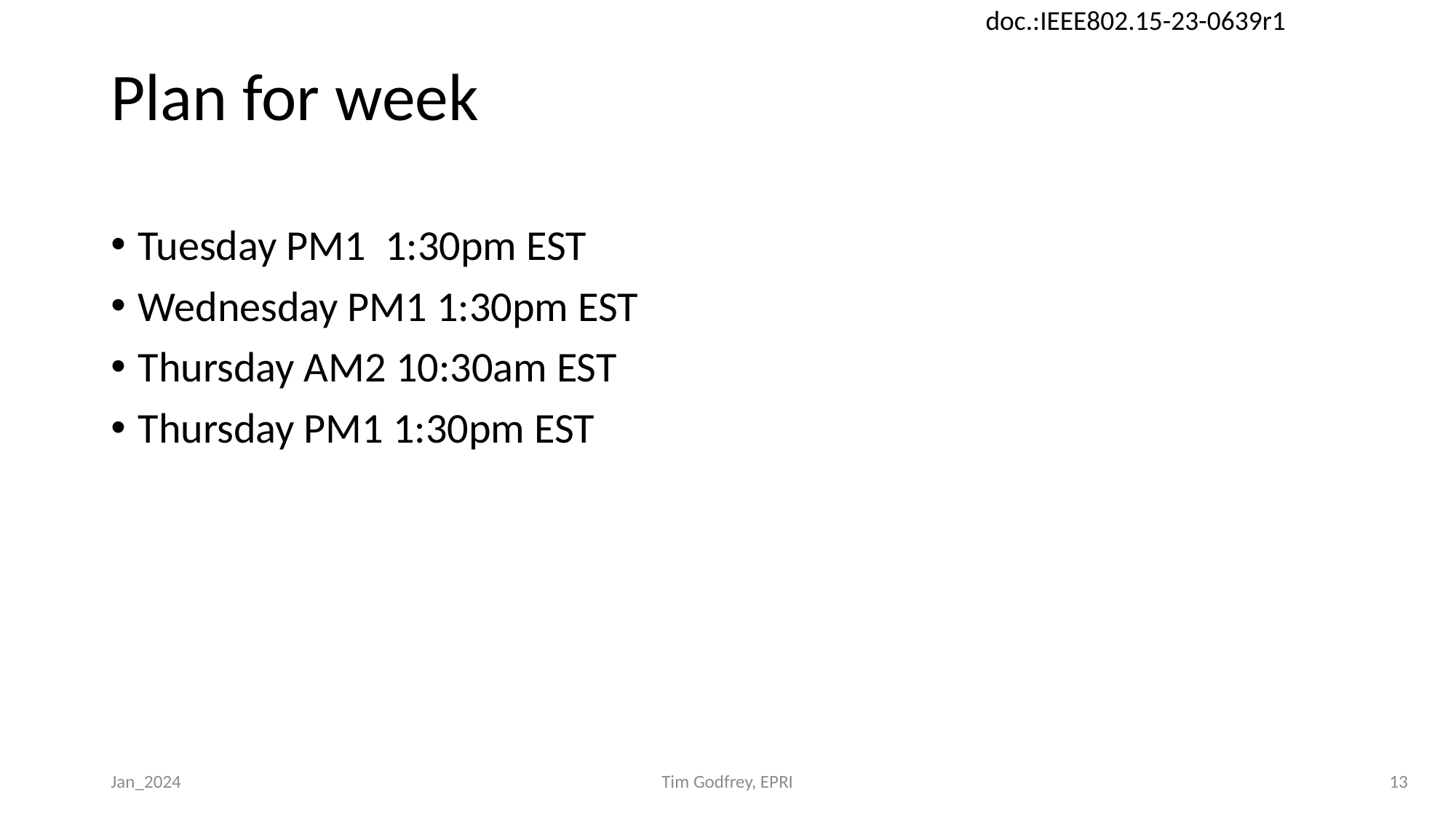

# Plan for week
Tuesday PM1  1:30pm EST
Wednesday PM1 1:30pm EST
Thursday AM2 10:30am EST
Thursday PM1 1:30pm EST
Jan_2024
Tim Godfrey, EPRI
13